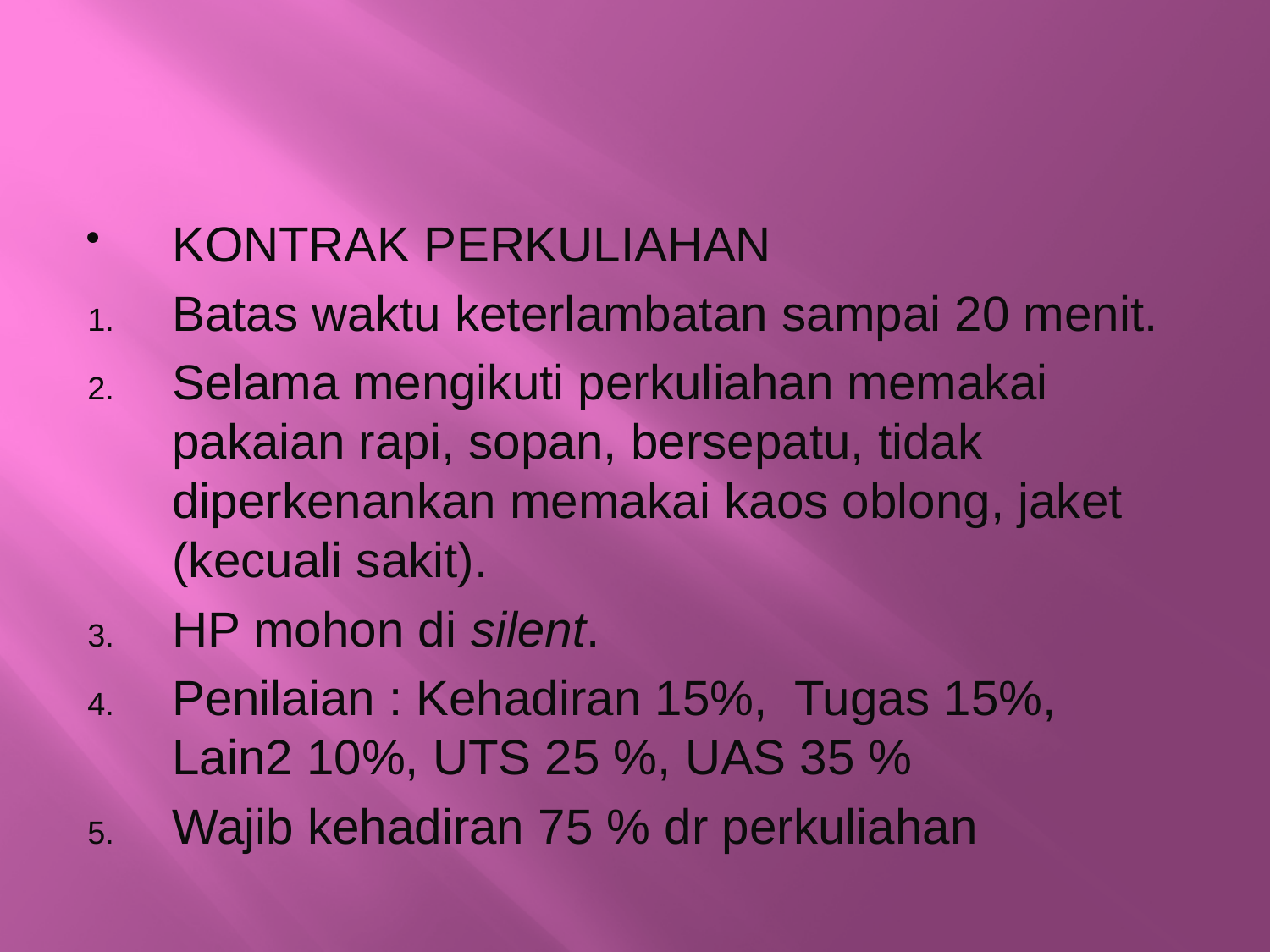

KONTRAK PERKULIAHAN
Batas waktu keterlambatan sampai 20 menit.
Selama mengikuti perkuliahan memakai pakaian rapi, sopan, bersepatu, tidak diperkenankan memakai kaos oblong, jaket (kecuali sakit).
HP mohon di silent.
Penilaian : Kehadiran 15%,  Tugas 15%, Lain2 10%, UTS 25 %, UAS 35 %
Wajib kehadiran 75 % dr perkuliahan